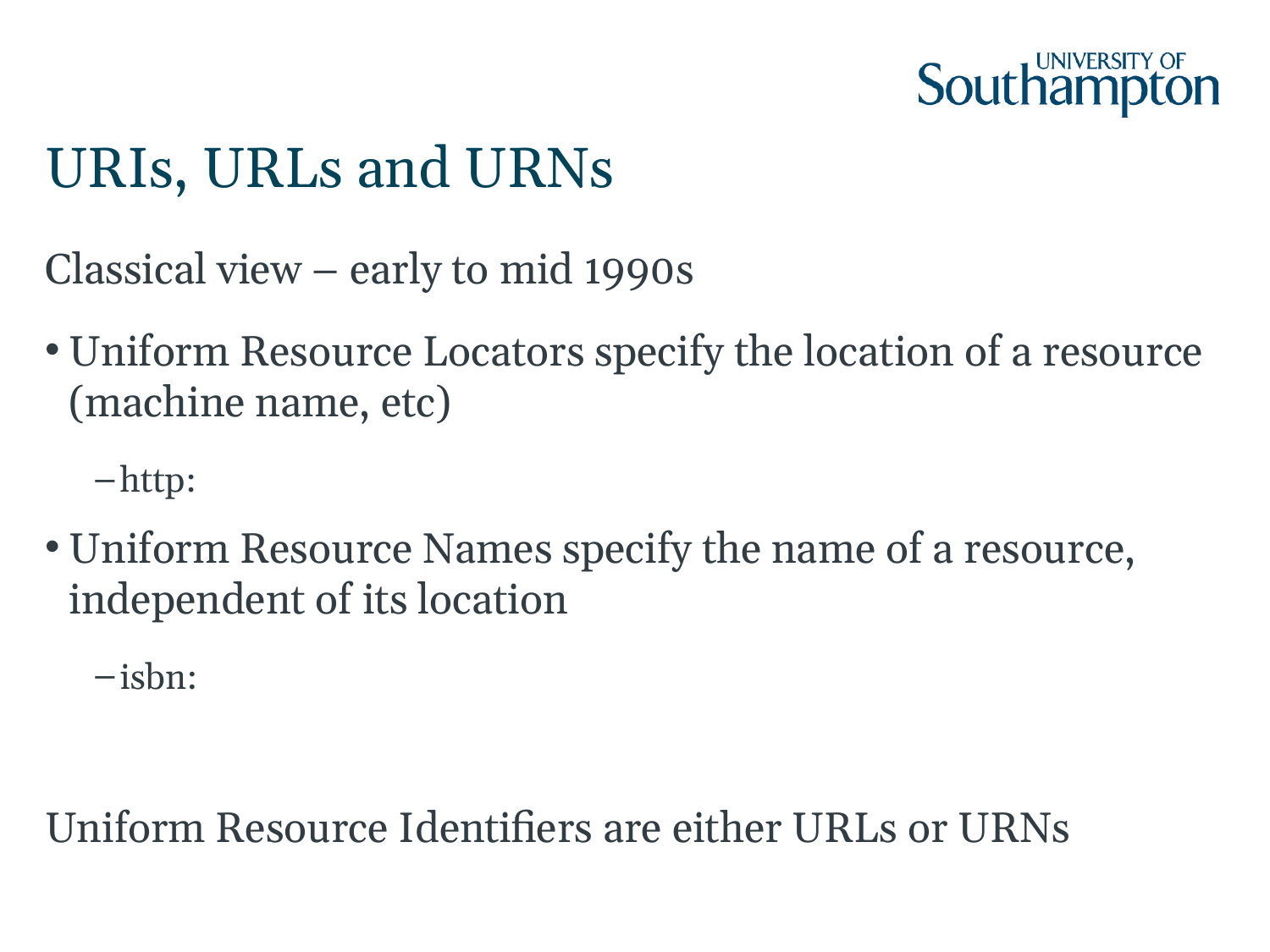

# URIs, URLs and URNs
Classical view – early to mid 1990s
Uniform Resource Locators specify the location of a resource (machine name, etc)
http:
Uniform Resource Names specify the name of a resource, independent of its location
isbn:

Uniform Resource Identifiers are either URLs or URNs